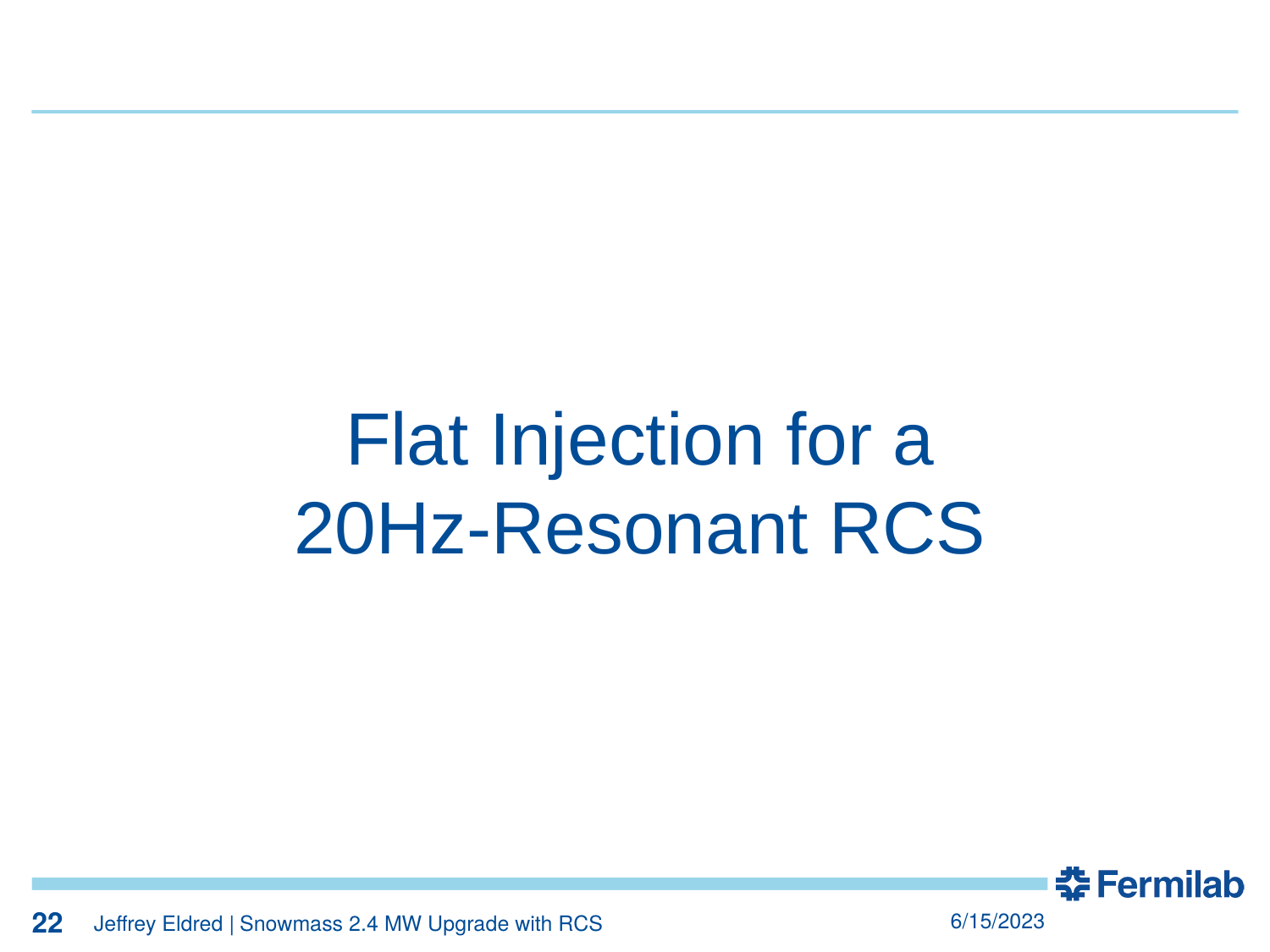

22
22
Flat Injection for a
20Hz-Resonant RCS
22
6/15/2023
Jeffrey Eldred | Snowmass 2.4 MW Upgrade with RCS